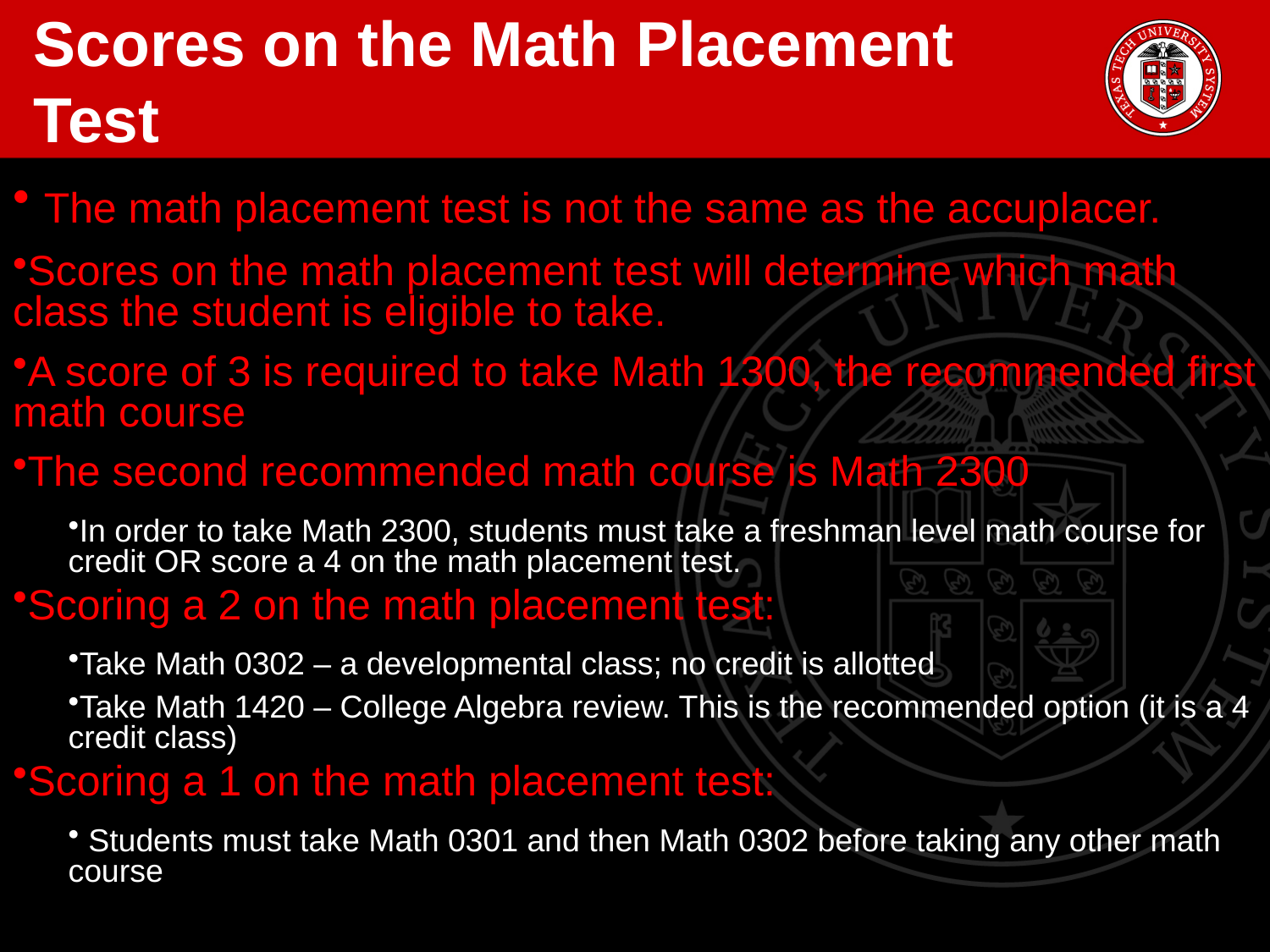

Scores on the Math Placement Test
 The math placement test is not the same as the accuplacer.
Scores on the math placement test will determine which math class the student is eligible to take.
A score of 3 is required to take Math 1300, the recommended first math course
The second recommended math course is Math 2300
In order to take Math 2300, students must take a freshman level math course for credit OR score a 4 on the math placement test.
Scoring a 2 on the math placement test:
Take Math 0302 – a developmental class; no credit is allotted
Take Math 1420 – College Algebra review. This is the recommended option (it is a 4 credit class)
Scoring a 1 on the math placement test:
 Students must take Math 0301 and then Math 0302 before taking any other math course